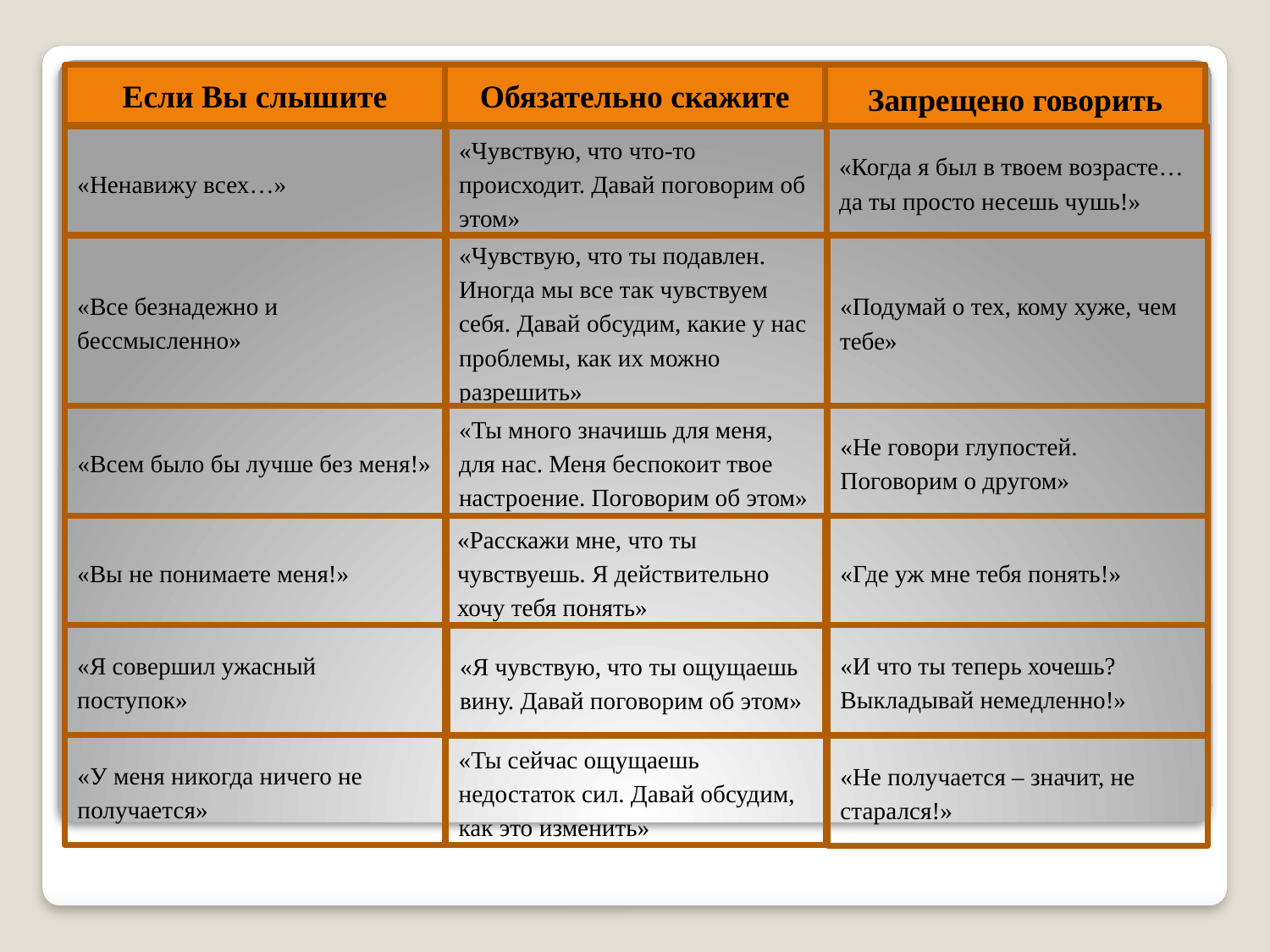

Если Вы слышите
Запрещено говорить
Обязательно скажите
«Когда я был в твоем возрасте…да ты просто несешь чушь!»
«Ненавижу всех…»
«Чувствую, что что-то происходит. Давай поговорим об этом»
«Чувствую, что ты подавлен. Иногда мы все так чувствуем себя. Давай обсудим, какие у нас проблемы, как их можно разрешить»
«Все безнадежно и бессмысленно»
«Подумай о тех, кому хуже, чем тебе»
«Всем было бы лучше без меня!»
«Ты много значишь для меня, для нас. Меня беспокоит твое настроение. Поговорим об этом»
«Не говори глупостей. Поговорим о другом»
«Вы не понимаете меня!»
«Расскажи мне, что ты чувствуешь. Я действительно хочу тебя понять»
«Где уж мне тебя понять!»
«Я совершил ужасный поступок»
«И что ты теперь хочешь? Выкладывай немедленно!»
«Я чувствую, что ты ощущаешь вину. Давай поговорим об этом»
«У меня никогда ничего не получается»
«Ты сейчас ощущаешь недостаток сил. Давай обсудим, как это изменить»
«Не получается – значит, не старался!»